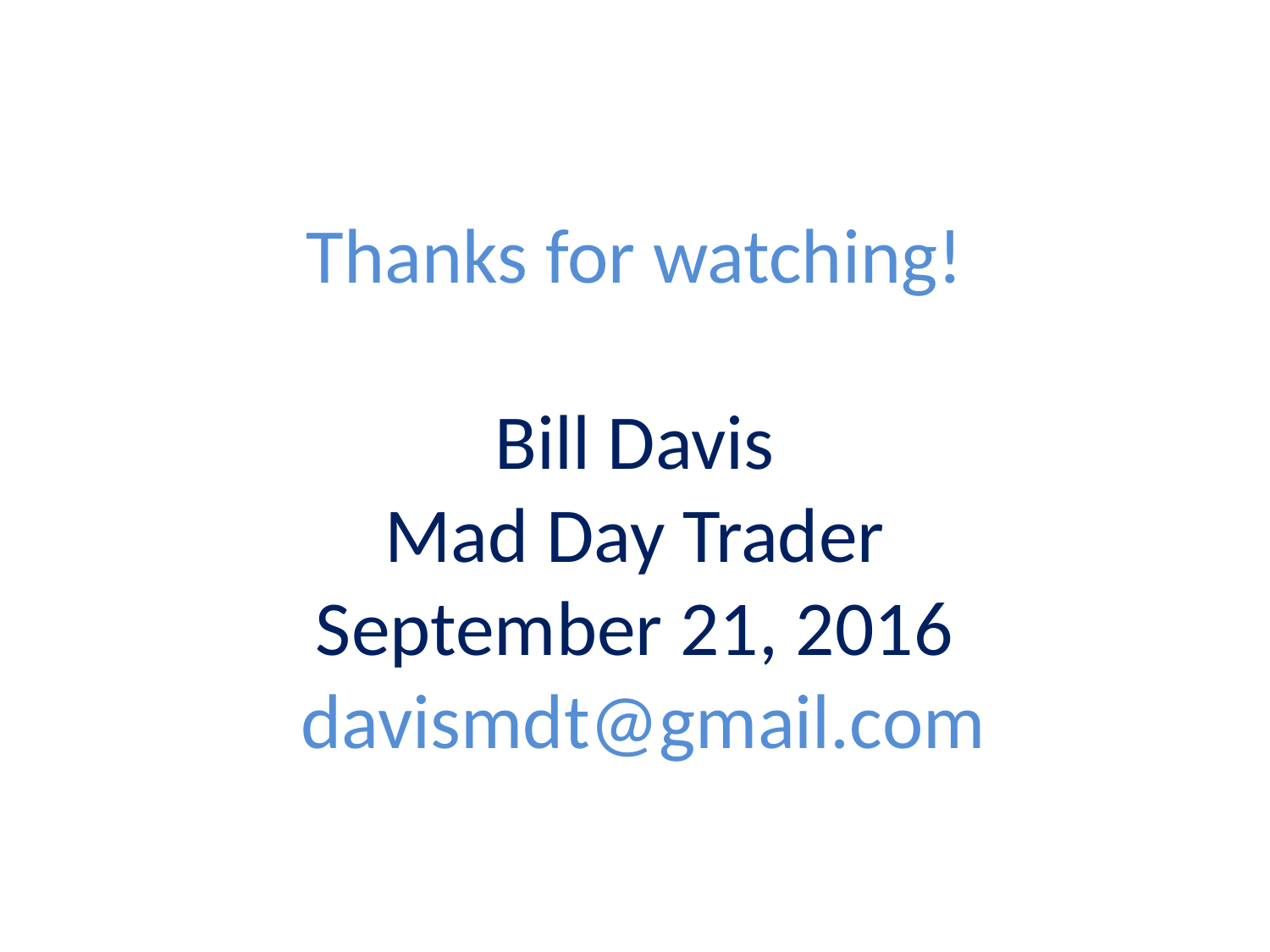

# Thanks for watching! Bill Davis Mad Day Trader September 21, 2016 davismdt@gmail.com